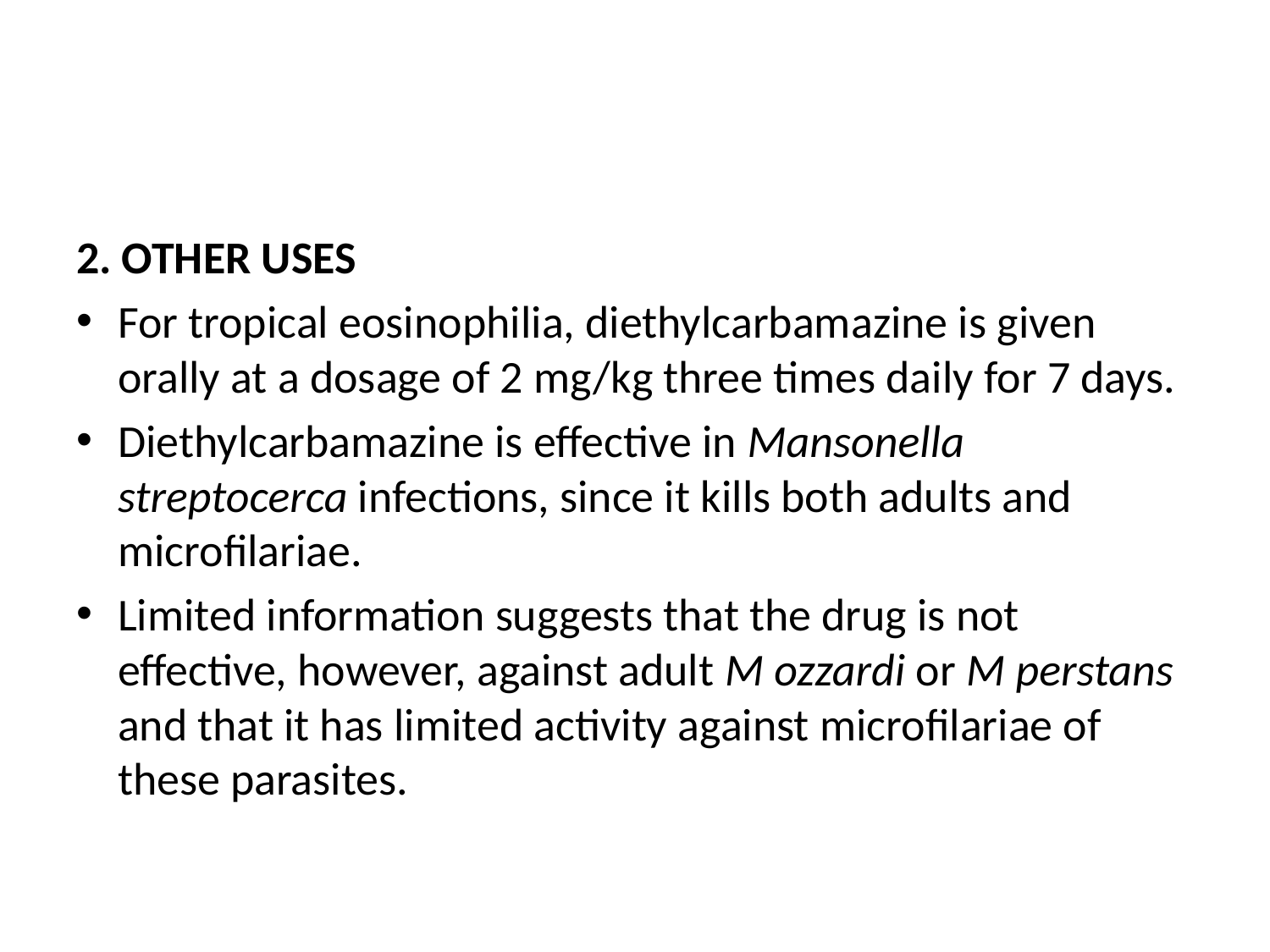

#
2. Other Uses
For tropical eosinophilia, diethylcarbamazine is given orally at a dosage of 2 mg/kg three times daily for 7 days.
Diethylcarbamazine is effective in Mansonella streptocerca infections, since it kills both adults and microfilariae.
Limited information suggests that the drug is not effective, however, against adult M ozzardi or M perstans and that it has limited activity against microfilariae of these parasites.